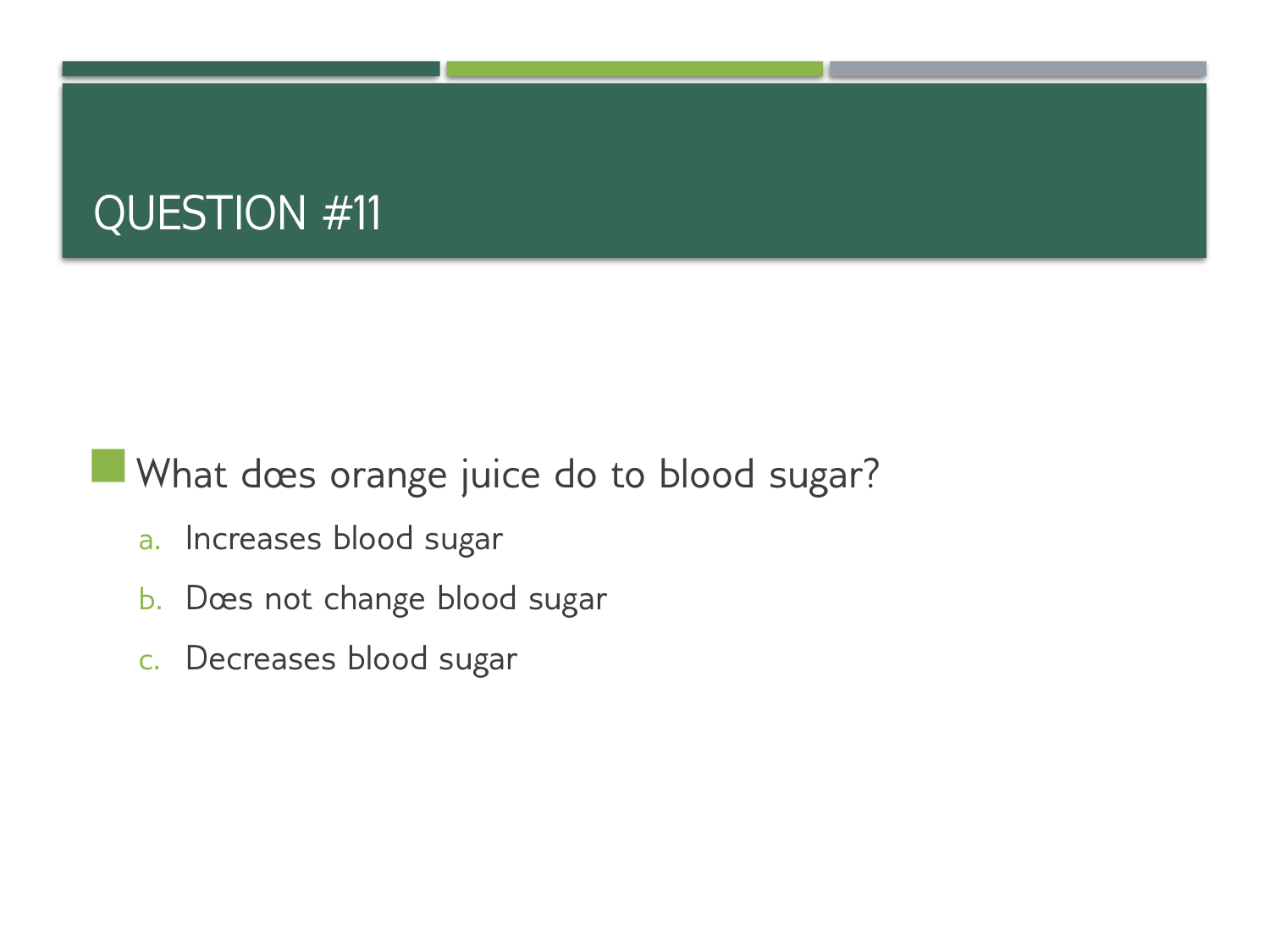

# Question #11
What does orange juice do to blood sugar?
Increases blood sugar
Does not change blood sugar
Decreases blood sugar